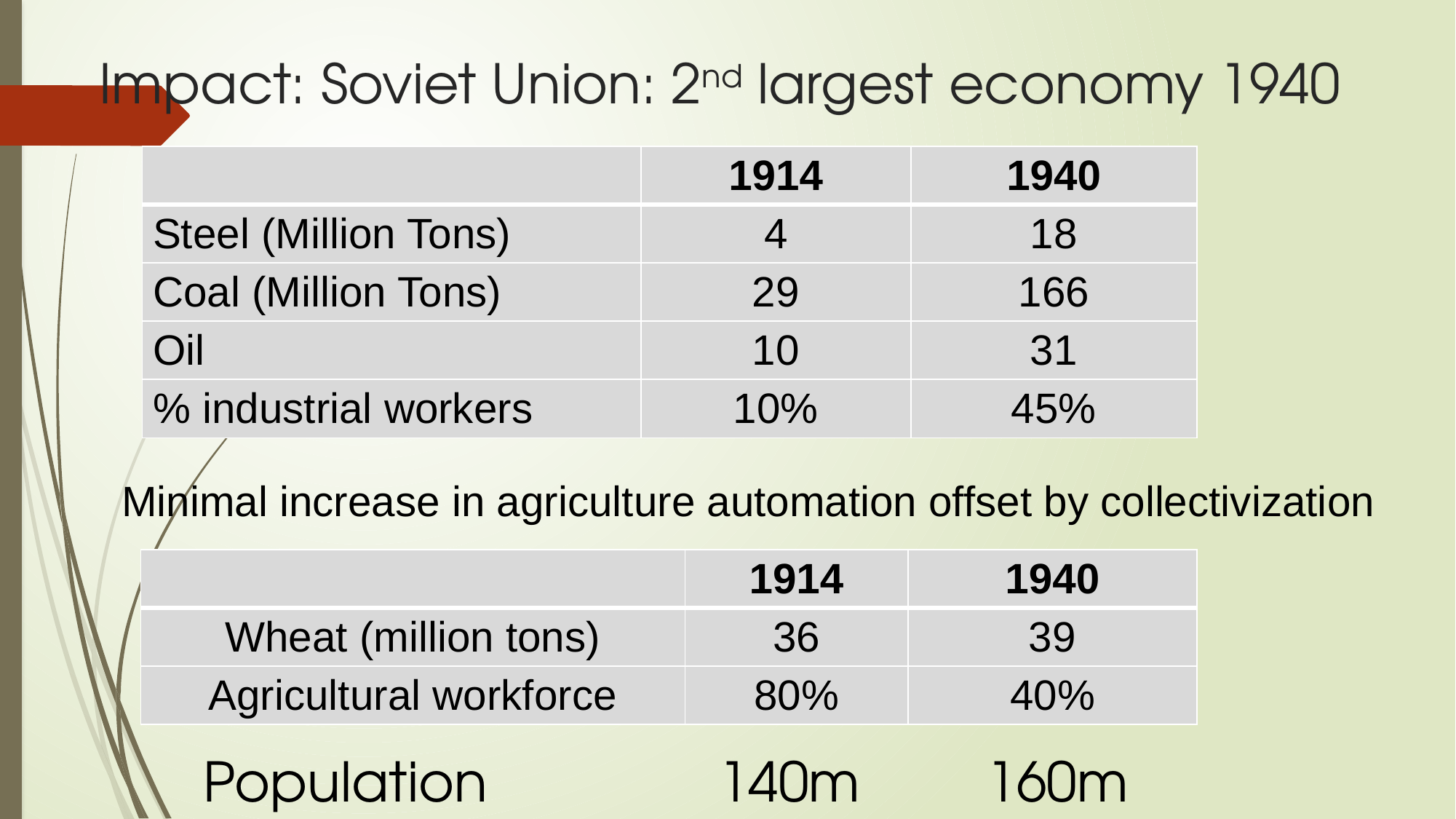

# Impact: Soviet Union: 2nd largest economy 1940
|  | 1914 | 1940 |
| --- | --- | --- |
| Steel (Million Tons) | 4 | 18 |
| Coal (Million Tons) | 29 | 166 |
| Oil | 10 | 31 |
| % industrial workers | 10% | 45% |
Minimal increase in agriculture automation offset by collectivization
|  | 1914 | 1940 |
| --- | --- | --- |
| Wheat (million tons) | 36 | 39 |
| Agricultural workforce | 80% | 40% |
Population
140m
160m